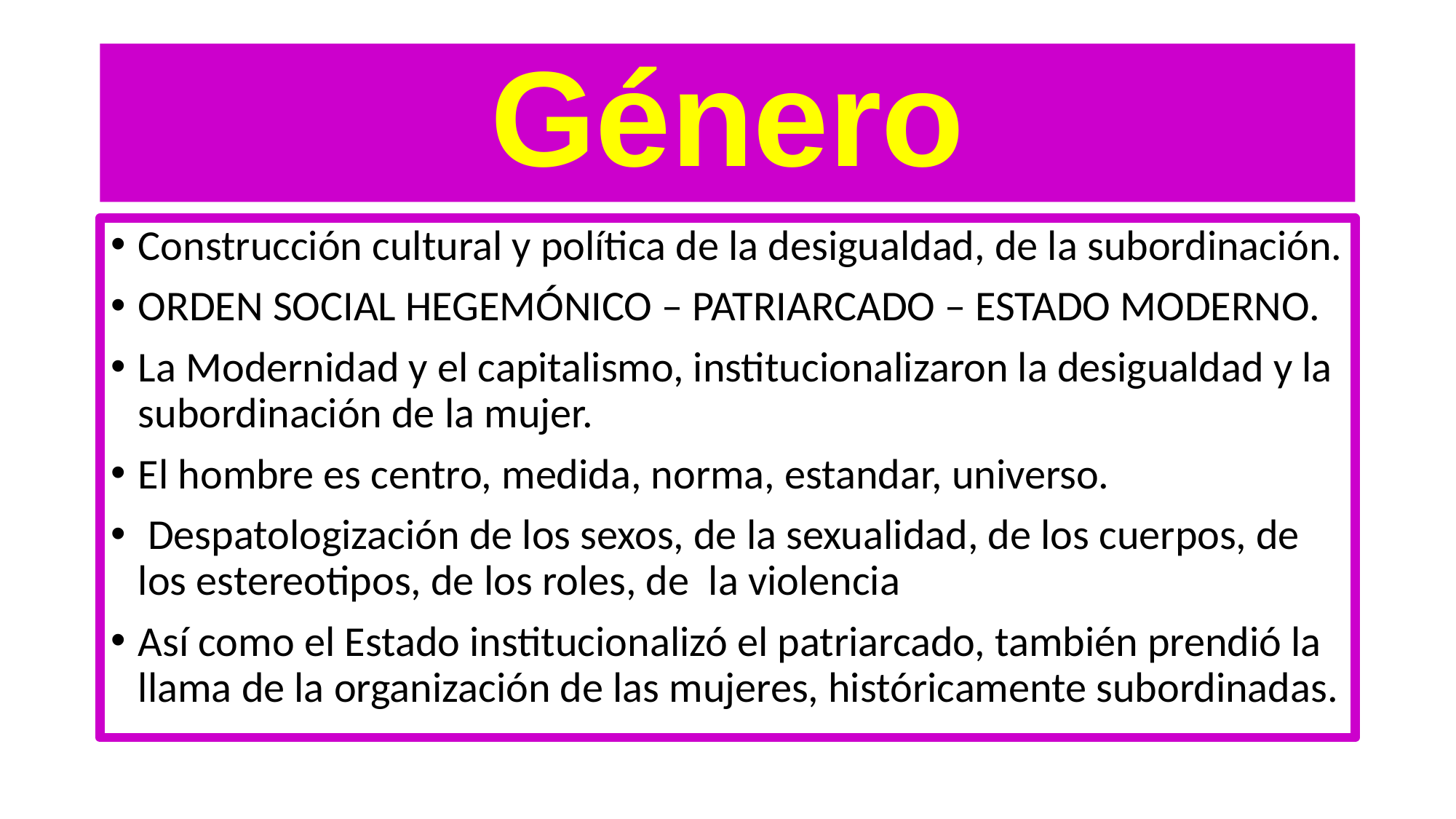

# Género
Construcción cultural y política de la desigualdad, de la subordinación.
ORDEN SOCIAL HEGEMÓNICO – PATRIARCADO – ESTADO MODERNO.
La Modernidad y el capitalismo, institucionalizaron la desigualdad y la subordinación de la mujer.
El hombre es centro, medida, norma, estandar, universo.
 Despatologización de los sexos, de la sexualidad, de los cuerpos, de los estereotipos, de los roles, de  la violencia
Así como el Estado institucionalizó el patriarcado, también prendió la llama de la organización de las mujeres, históricamente subordinadas.